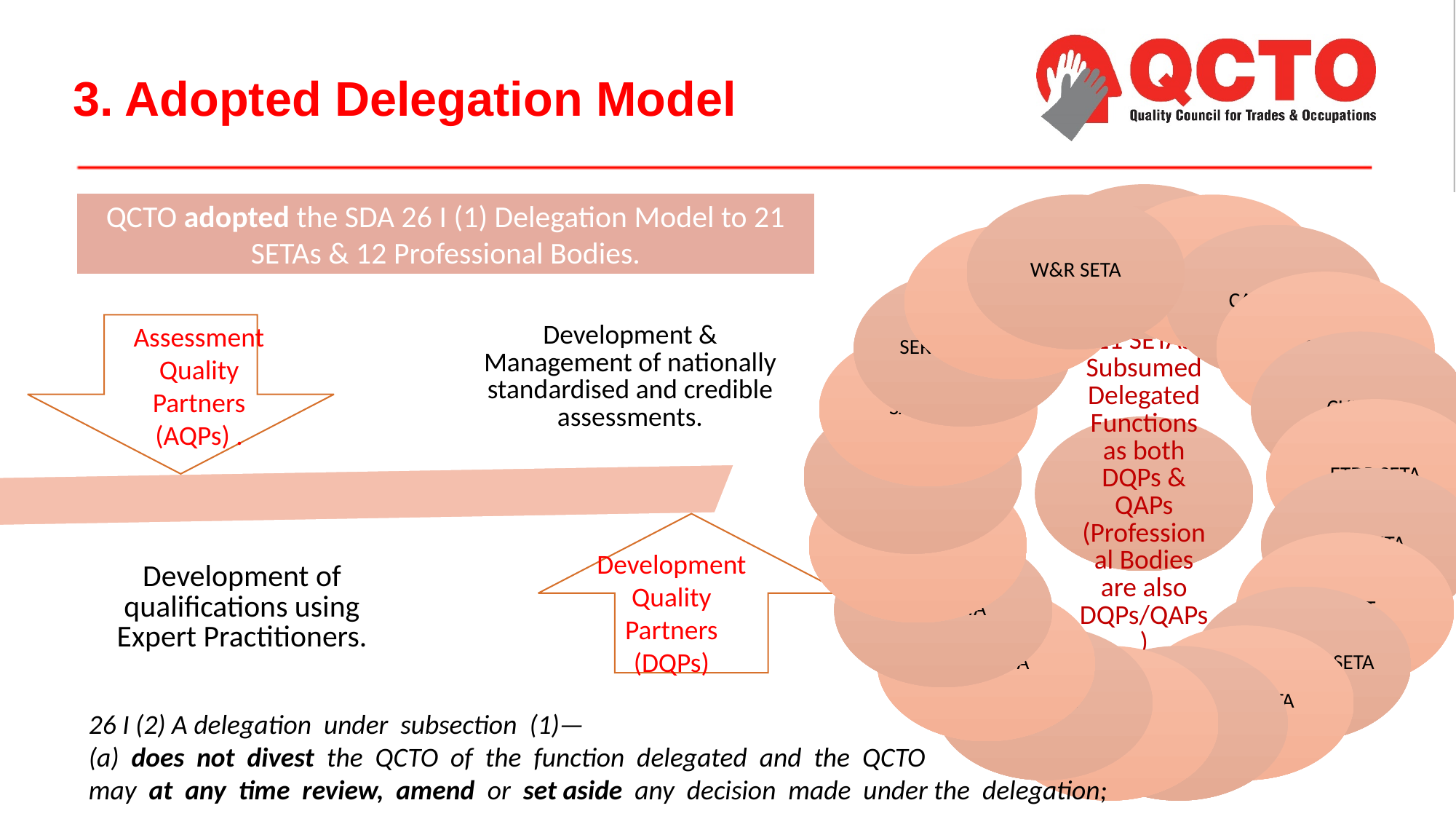

# 3. Adopted Delegation Model
21 SETAs Subsumed Delegated Functions as both DQPs & QAPs
(Professional Bodies are also DQPs/QAPs)
AGRI SETA
Bank SETA
CATH SETA
CETA
CHIETA
ETDP SETA
EW SETA
FASSET
FOOD&BEV SETA
FP&M SETA
HW SETA
INSETA
LG SETA
MER SETA
MICTSETA
MQA
PSETA
SAS SETA
SERVICES SETA
TETA
W&R SETA
QCTO adopted the SDA 26 I (1) Delegation Model to 21 SETAs & 12 Professional Bodies.
Development & Management of nationally standardised and credible assessments.
Development of qualifications using Expert Practitioners.
Assessment Quality Partners (AQPs) .
Development Quality Partners (DQPs)
26 I (2) A delegation  under  subsection  (1)—
(a)  does  not  divest  the  QCTO  of  the  function  delegated  and  the  QCTO
may  at  any  time  review,  amend  or  set aside  any  decision  made  under the  delegation;